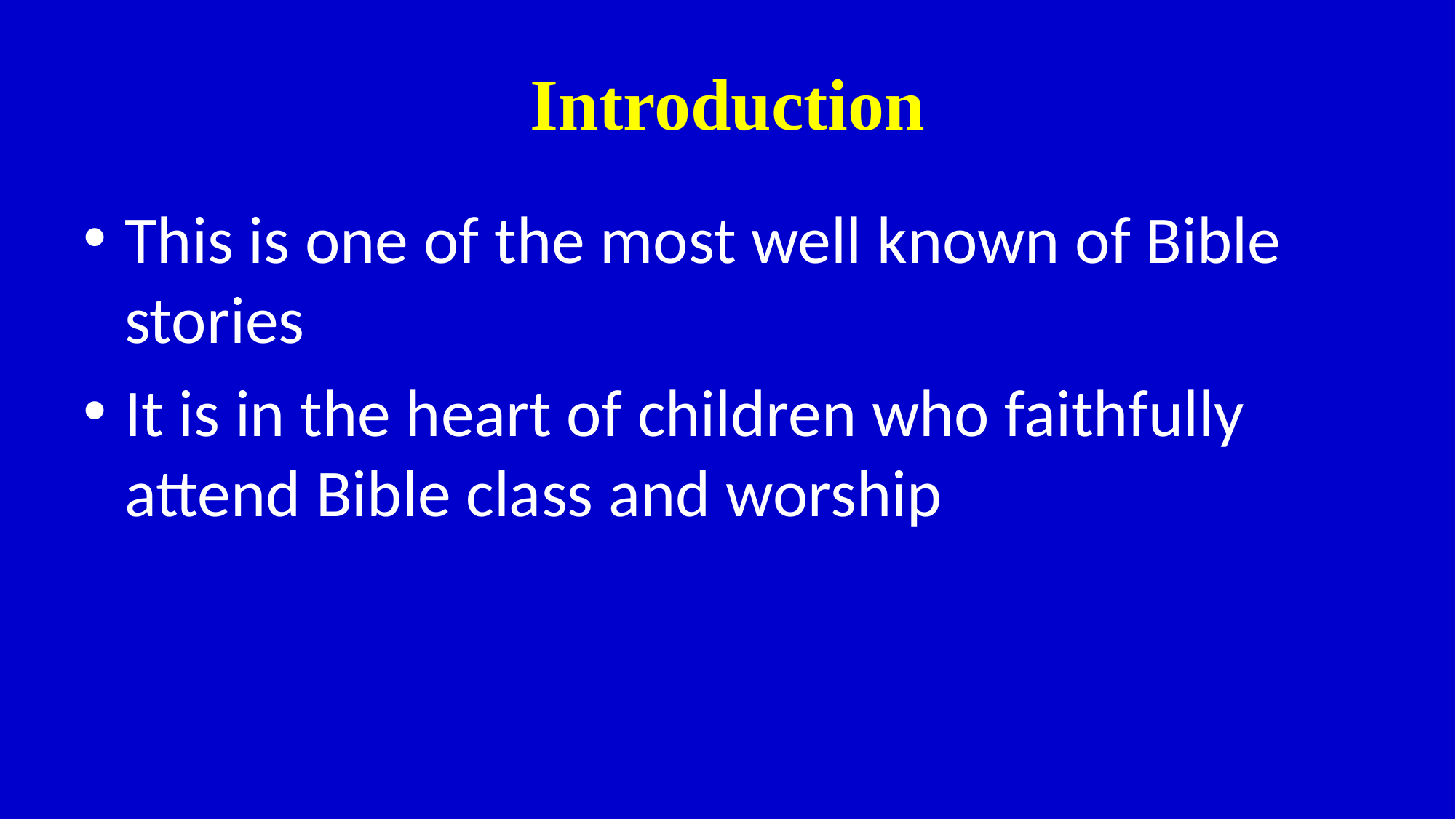

# Introduction
This is one of the most well known of Bible stories
It is in the heart of children who faithfully attend Bible class and worship